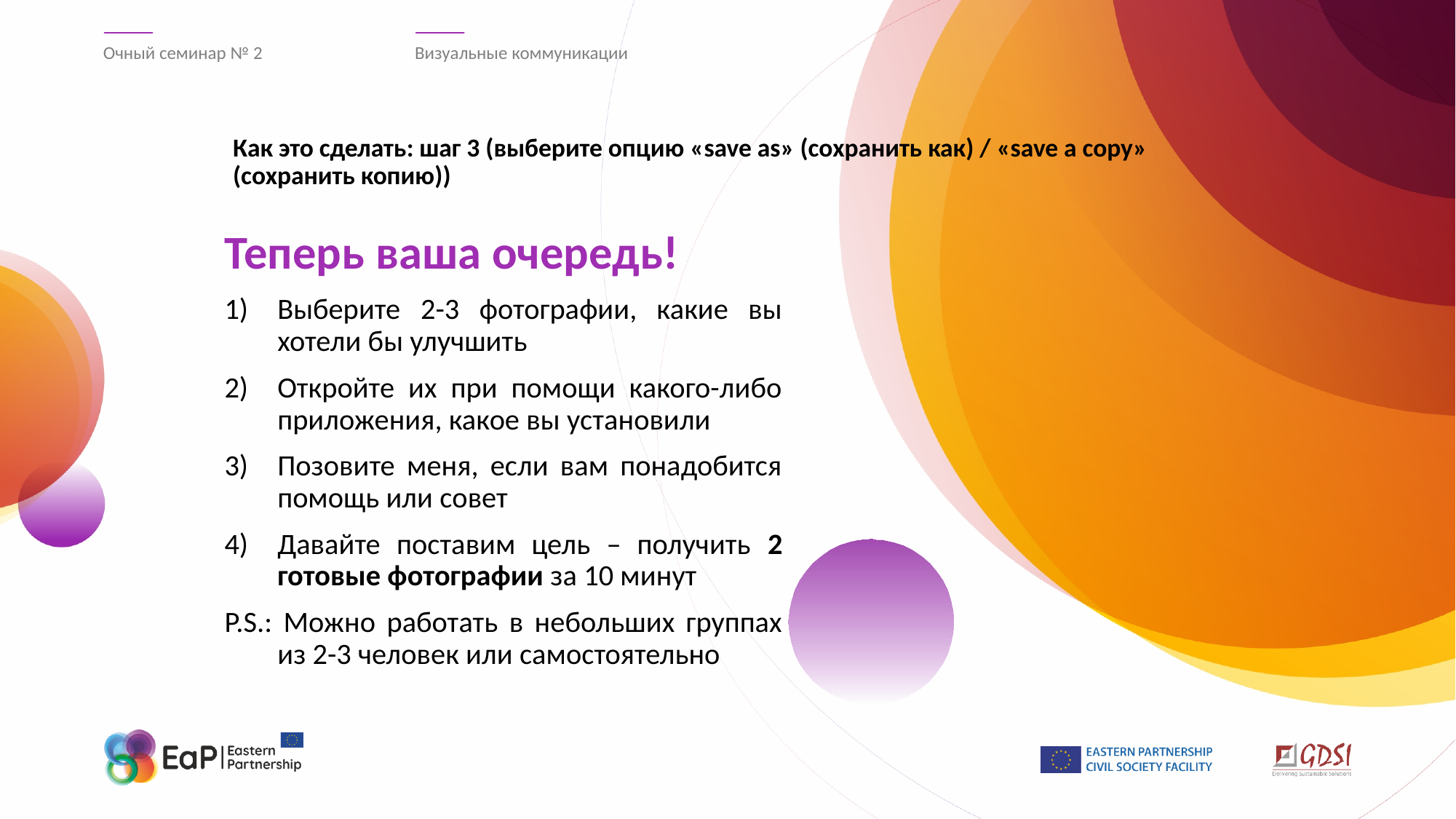

Очный семинар № 2
Визуальные коммуникации
# Как это сделать: шаг 3 (выберите опцию «save as» (сохранить как) / «save a copy» (сохранить копию))
Теперь ваша очередь!
Выберите 2-3 фотографии, какие вы хотели бы улучшить
Откройте их при помощи какого-либо приложения, какое вы установили
Позовите меня, если вам понадобится помощь или совет
Давайте поставим цель – получить 2 готовые фотографии за 10 минут
P.S.: Можно работать в небольших группах из 2-3 человек или самостоятельно